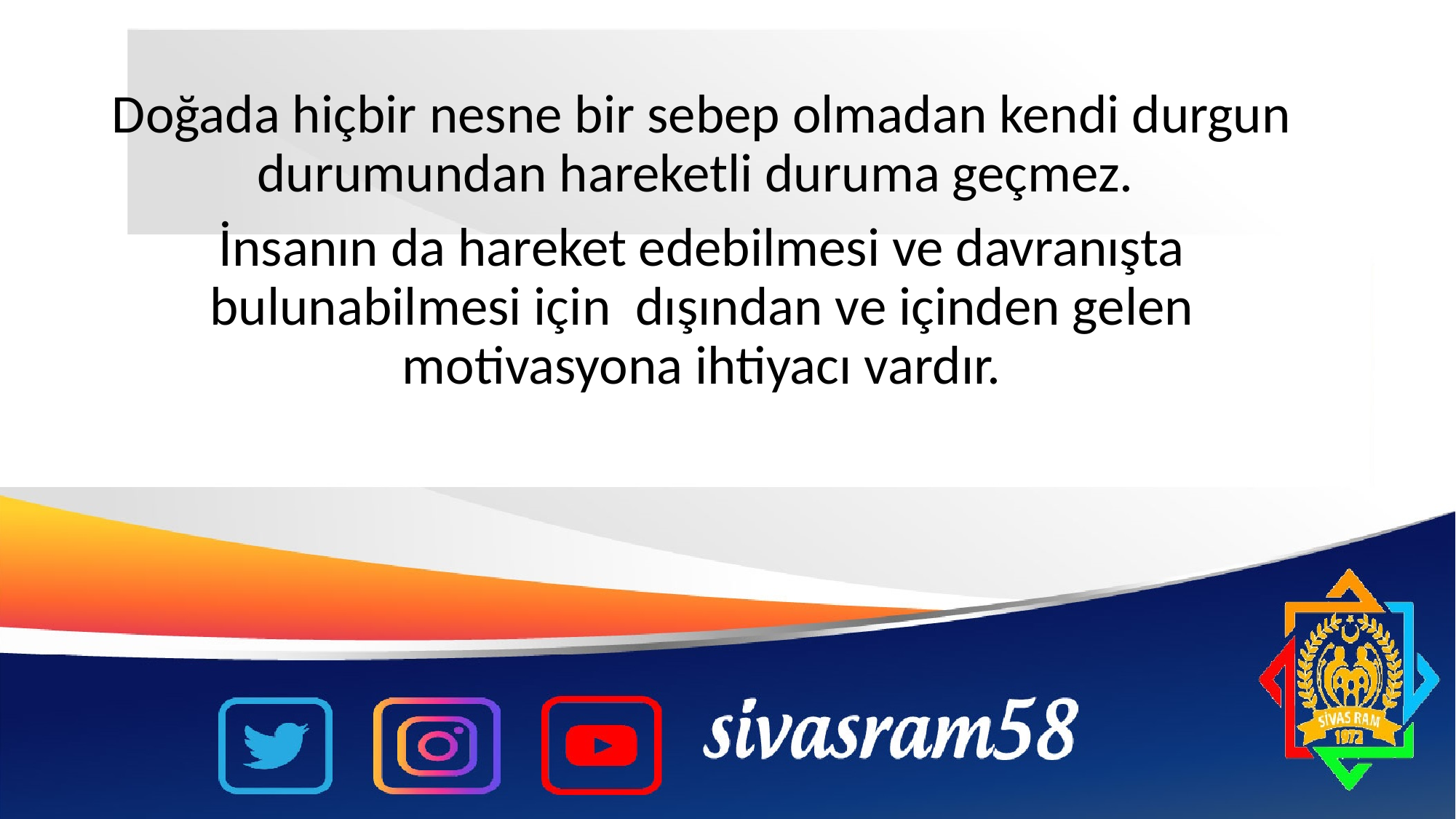

Doğada hiçbir nesne bir sebep olmadan kendi durgun durumundan hareketli duruma geçmez.
İnsanın da hareket edebilmesi ve davranışta bulunabilmesi için  dışından ve içinden gelen motivasyona ihtiyacı vardır.